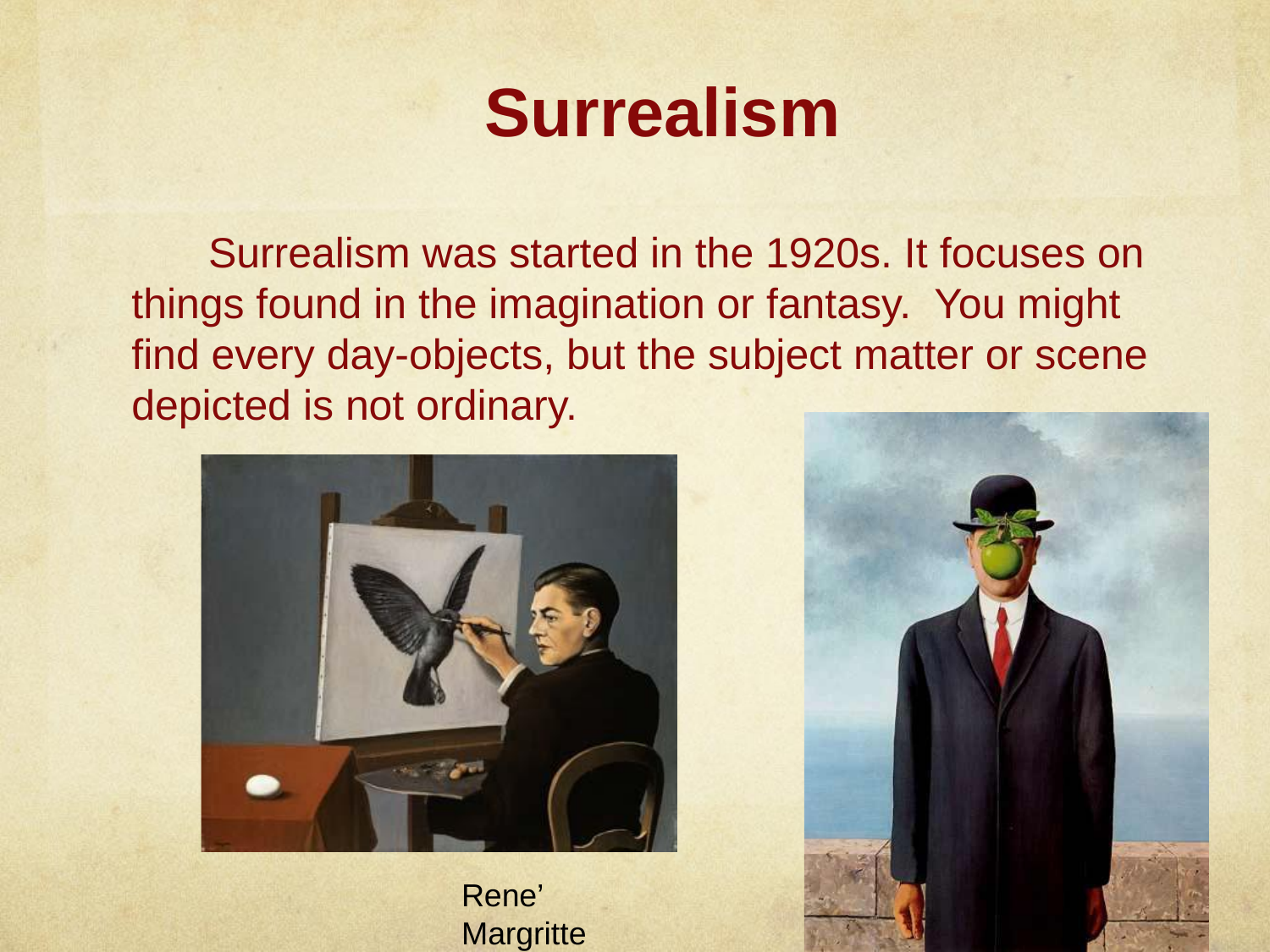

# Surrealism
Surrealism was started in the 1920s. It focuses on things found in the imagination or fantasy.  You might find every day-objects, but the subject matter or scene depicted is not ordinary.

Rene’ Margritte